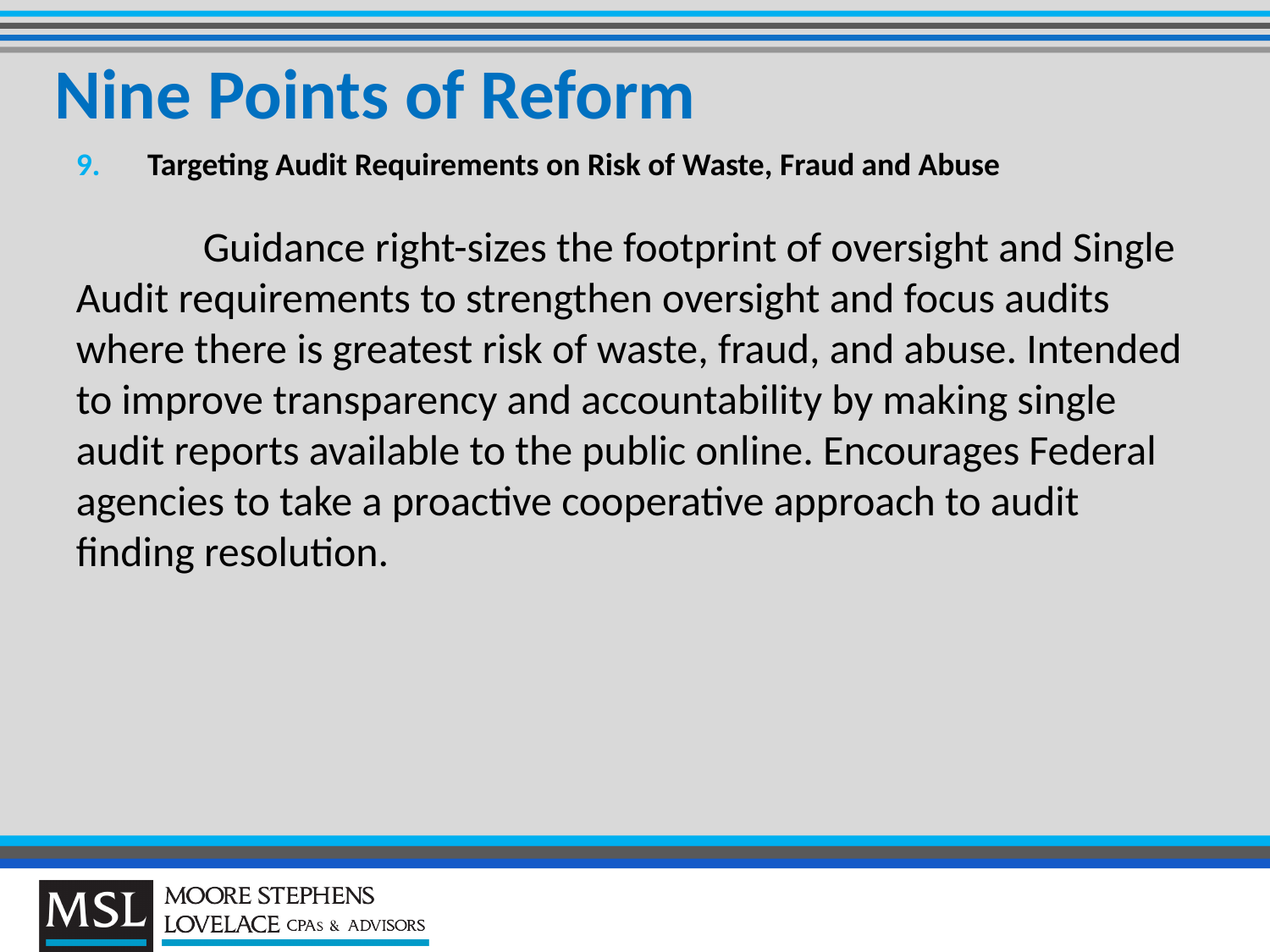

# Nine Points of Reform
Targeting Audit Requirements on Risk of Waste, Fraud and Abuse

	Guidance right-sizes the footprint of oversight and Single Audit requirements to strengthen oversight and focus audits where there is greatest risk of waste, fraud, and abuse. Intended to improve transparency and accountability by making single audit reports available to the public online. Encourages Federal agencies to take a proactive cooperative approach to audit finding resolution.